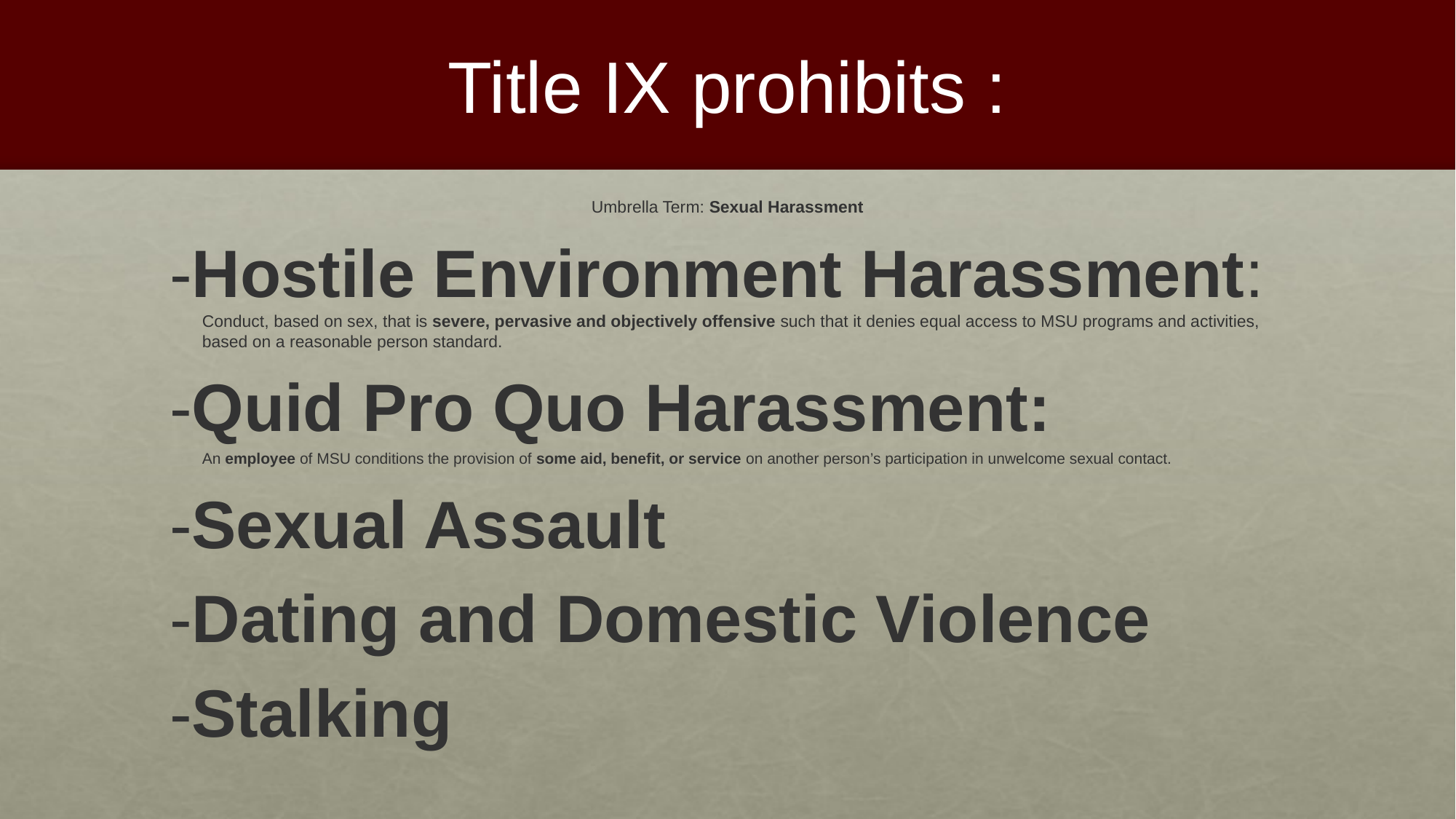

# Title IX prohibits :
Umbrella Term: Sexual Harassment
-Hostile Environment Harassment: Conduct, based on sex, that is severe, pervasive and objectively offensive such that it denies equal access to MSU programs and activities, based on a reasonable person standard.
-Quid Pro Quo Harassment:
An employee of MSU conditions the provision of some aid, benefit, or service on another person’s participation in unwelcome sexual contact.
-Sexual Assault
-Dating and Domestic Violence
-Stalking